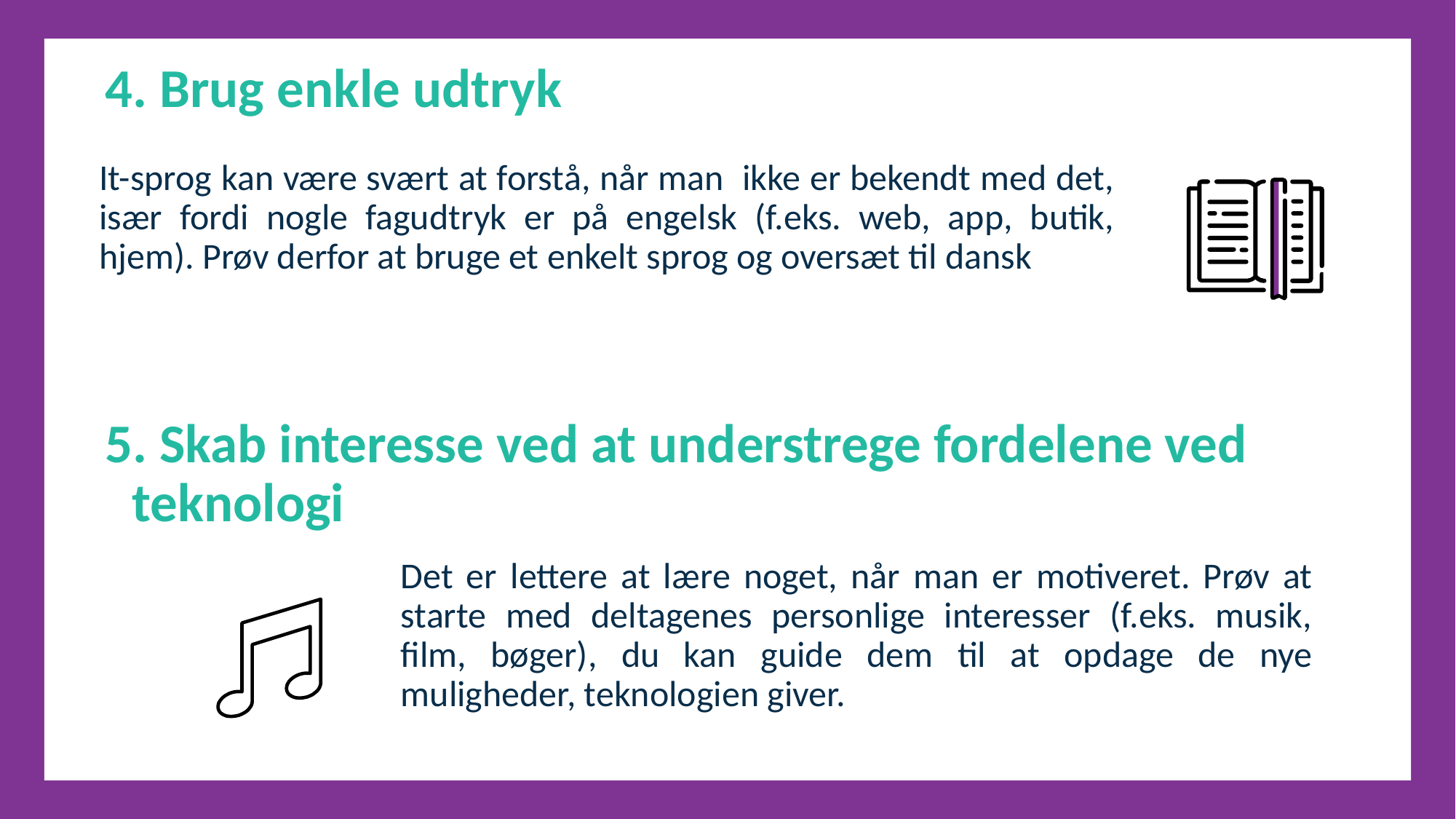

4. Brug enkle udtryk
It-sprog kan være svært at forstå, når man  ikke er bekendt med det, især fordi nogle fagudtryk er på engelsk (f.eks. web, app, butik, hjem). Prøv derfor at bruge et enkelt sprog og oversæt til dansk

5. Skab interesse ved at understrege fordelene ved teknologi
Det er lettere at lære noget, når man er motiveret. Prøv at starte med deltagenes personlige interesser (f.eks. musik, film, bøger), du kan guide dem til at opdage de nye muligheder, teknologien giver.